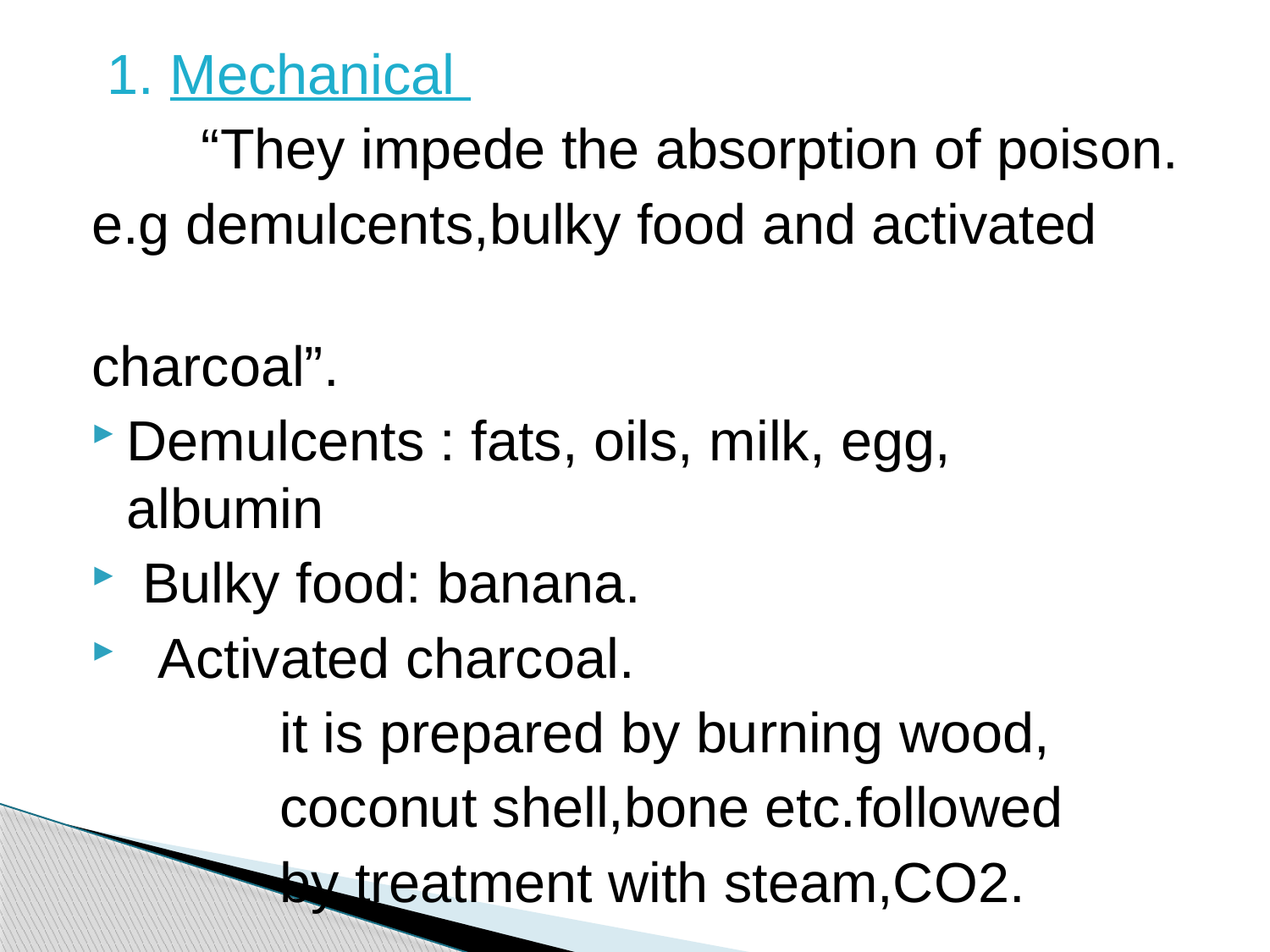

1. Mechanical
        “They impede the absorption of poison.
 e.g demulcents,bulky food and activated
 charcoal”.
Demulcents : fats, oils, milk, egg,    albumin
 Bulky food: banana.
  Activated charcoal.
             it is prepared by burning wood,
             coconut shell,bone etc.followed
             by treatment with steam,CO2.